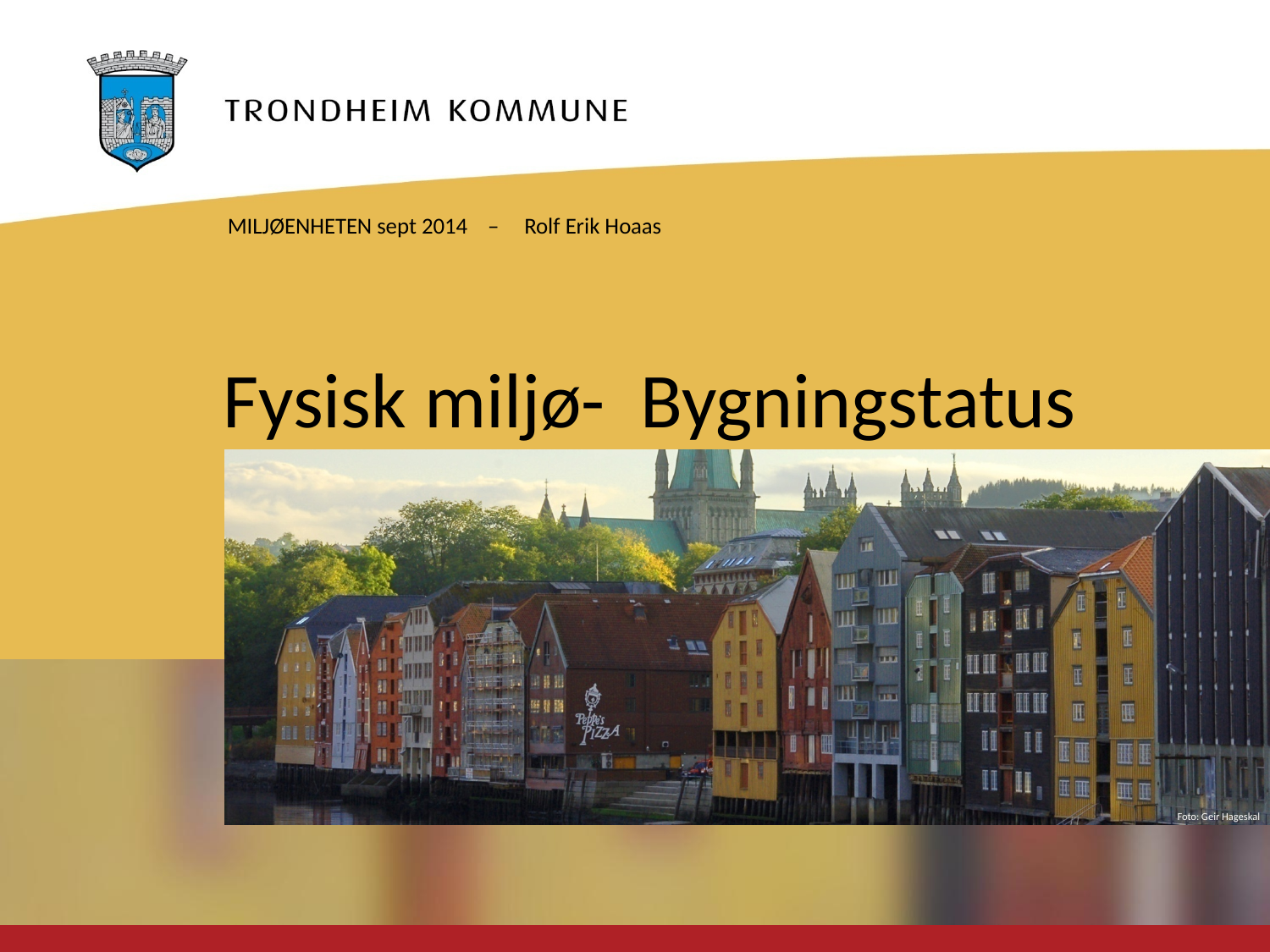

MILJØENHETEN sept 2014    –     Rolf Erik Hoaas
# Fysisk miljø-  Bygningstatus